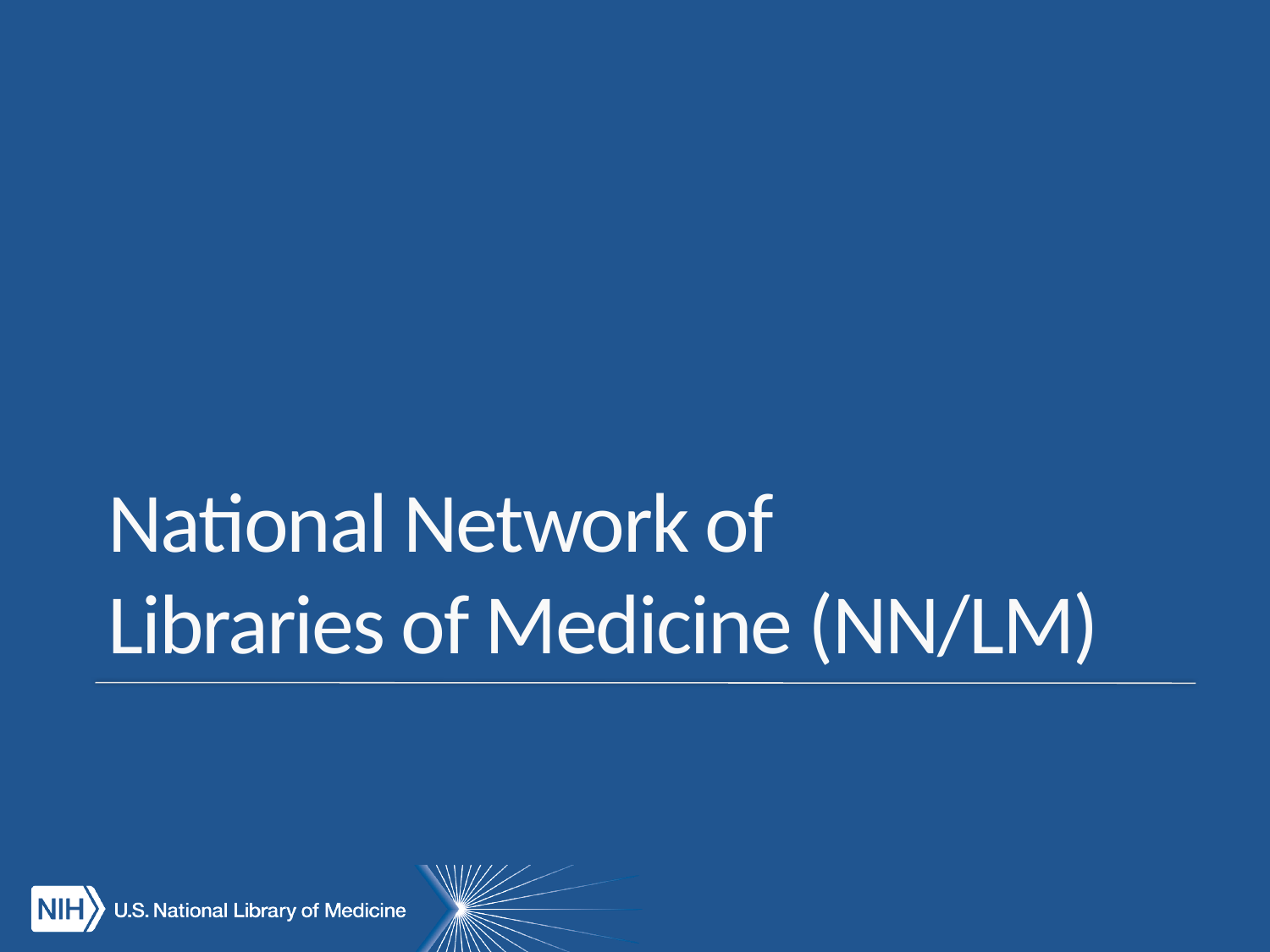

# National Network of Libraries of Medicine (NN/LM)